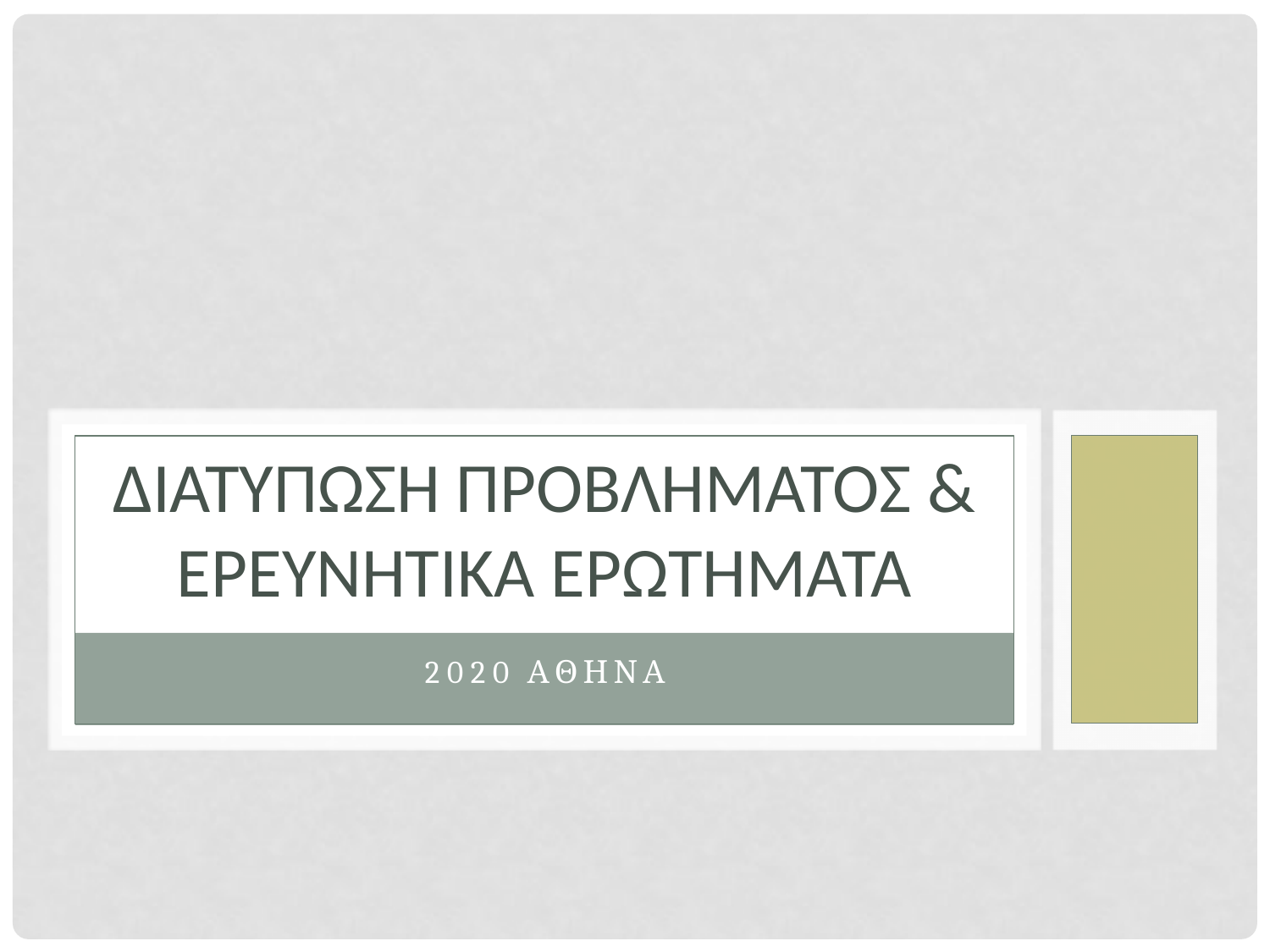

# ΔΙΑΤΥΠΩΣΗ ΠΡΟΒΛΗΜΑΤΟΣ & ΕΡΕΥΝΗΤΙΚΑ ΕΡΩΤΗΜΑΤΑ
2020 ΑΘΗΝΑ